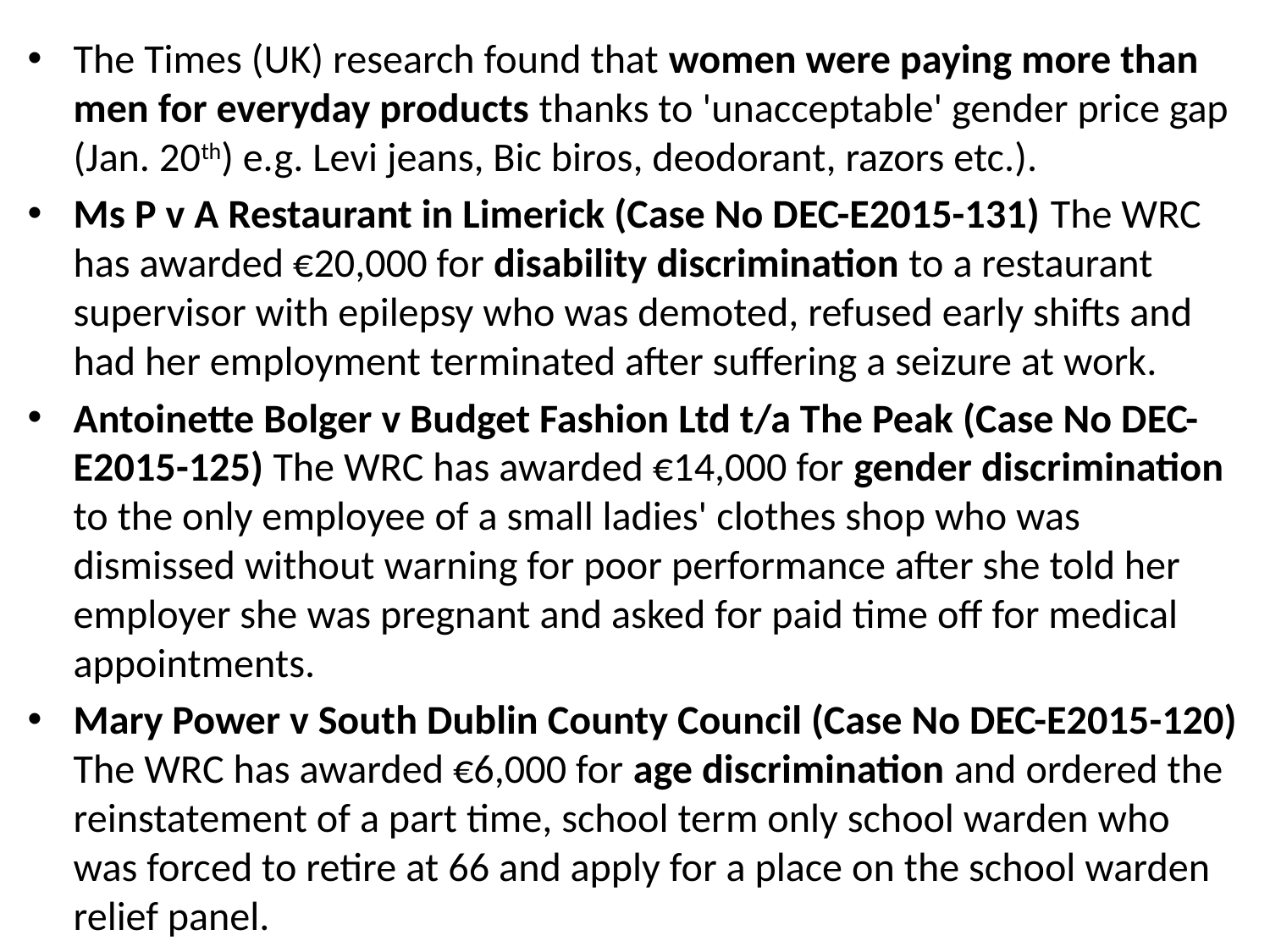

The Times (UK) research found that women were paying more than men for everyday products thanks to 'unacceptable' gender price gap (Jan. 20th) e.g. Levi jeans, Bic biros, deodorant, razors etc.).
Ms P v A Restaurant in Limerick (Case No DEC-E2015-131) The WRC has awarded €20,000 for disability discrimination to a restaurant supervisor with epilepsy who was demoted, refused early shifts and had her employment terminated after suffering a seizure at work.
Antoinette Bolger v Budget Fashion Ltd t/a The Peak (Case No DEC-E2015-125) The WRC has awarded €14,000 for gender discrimination to the only employee of a small ladies' clothes shop who was dismissed without warning for poor performance after she told her employer she was pregnant and asked for paid time off for medical appointments.
Mary Power v South Dublin County Council (Case No DEC-E2015-120) The WRC has awarded €6,000 for age discrimination and ordered the reinstatement of a part time, school term only school warden who was forced to retire at 66 and apply for a place on the school warden relief panel.